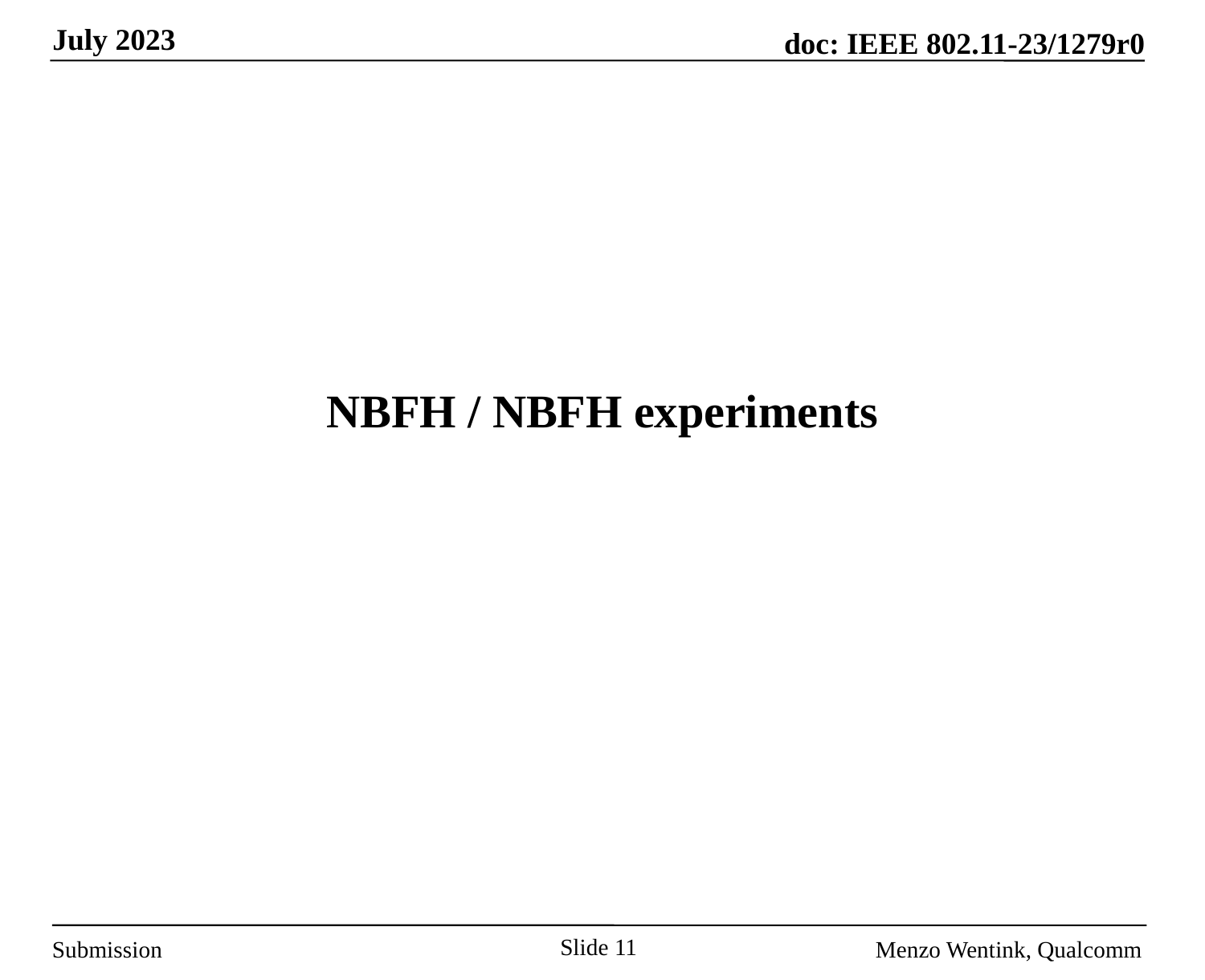

# NBFH / NBFH experiments
Slide 11